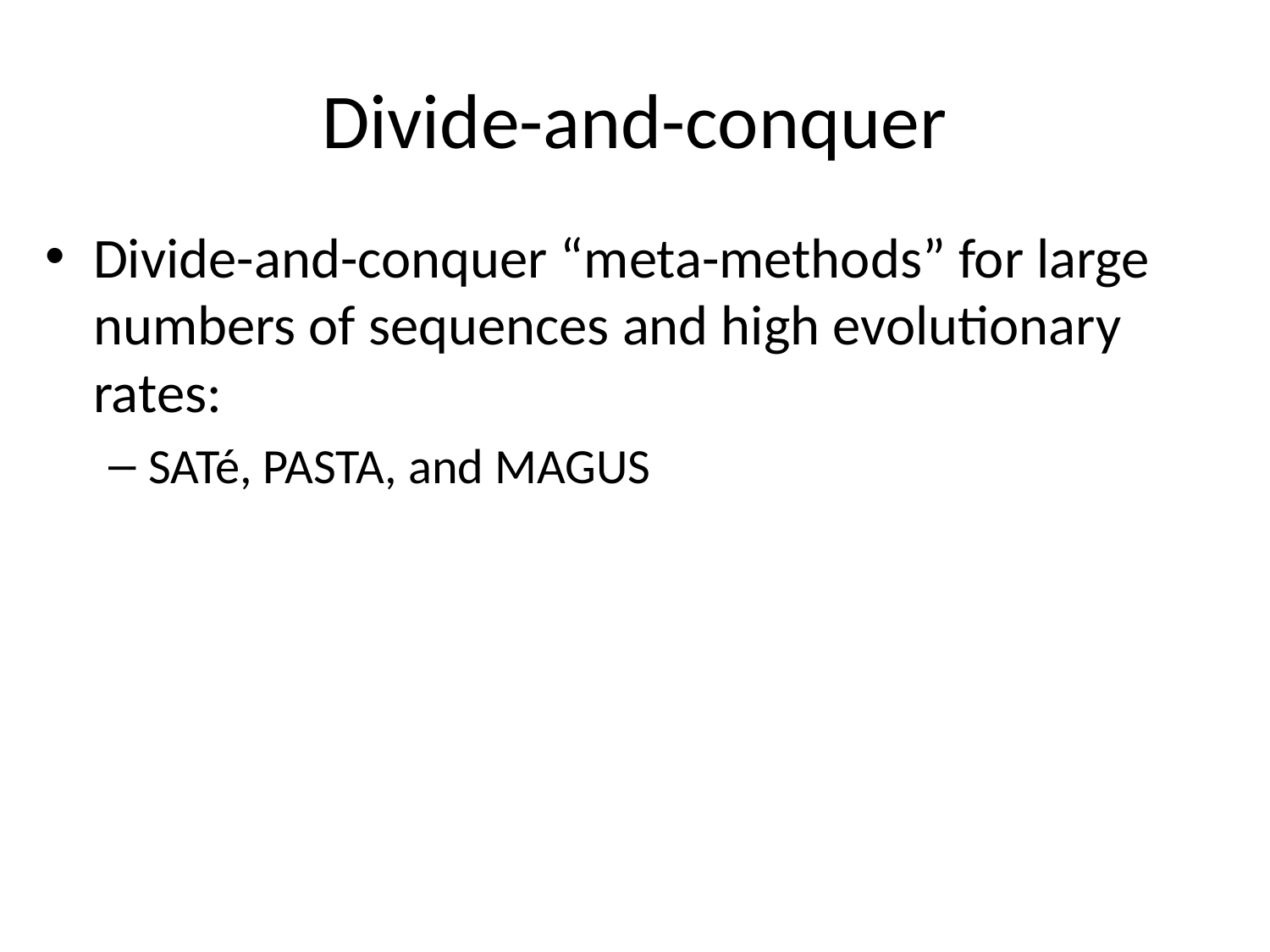

# Divide-and-conquer
Divide-and-conquer “meta-methods” for large numbers of sequences and high evolutionary rates:
SATé, PASTA, and MAGUS